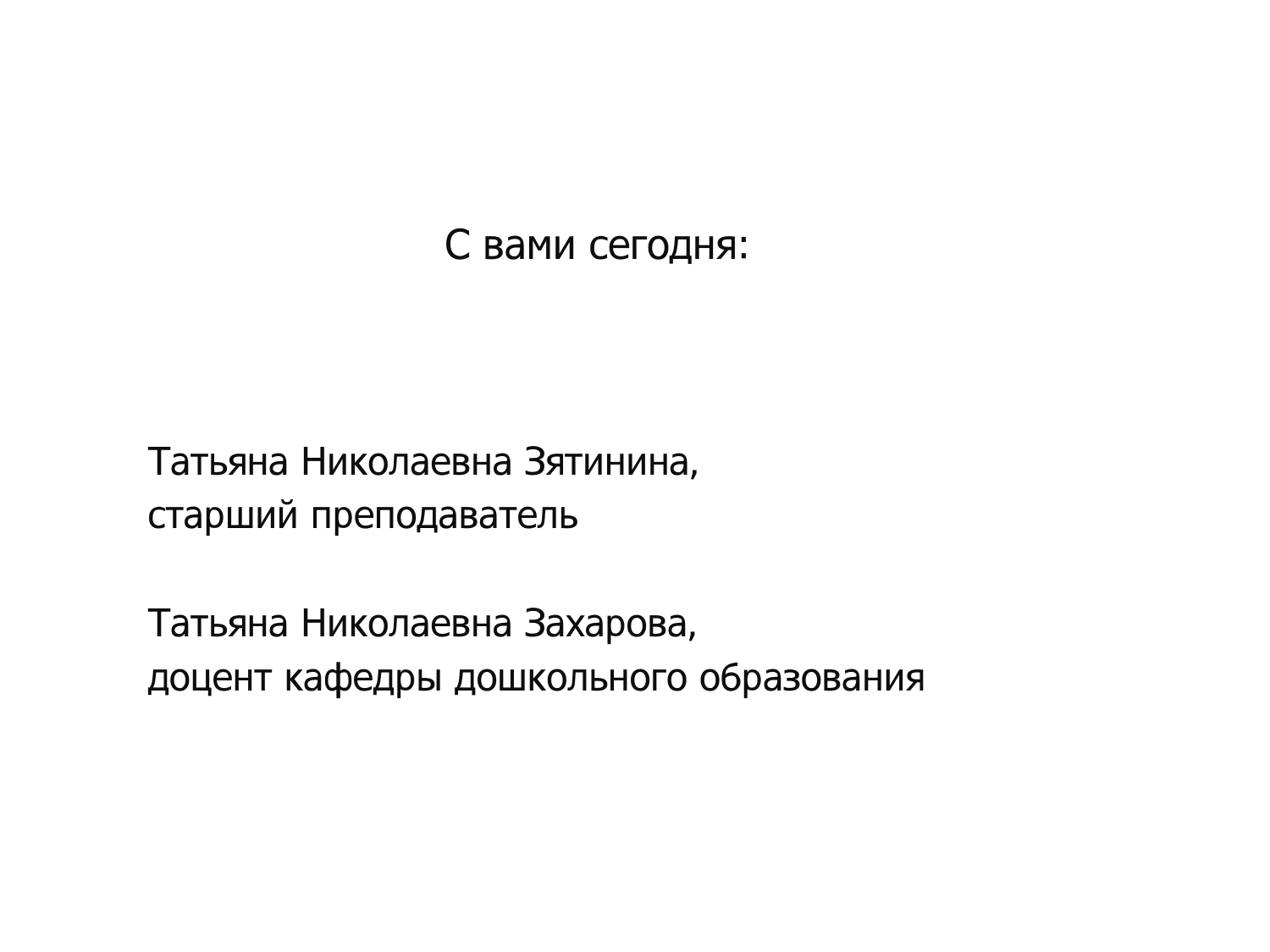

С вами сегодня:

Татьяна Николаевна Зятинина,
старший преподаватель

Татьяна Николаевна Захарова,
доцент кафедры дошкольного образования